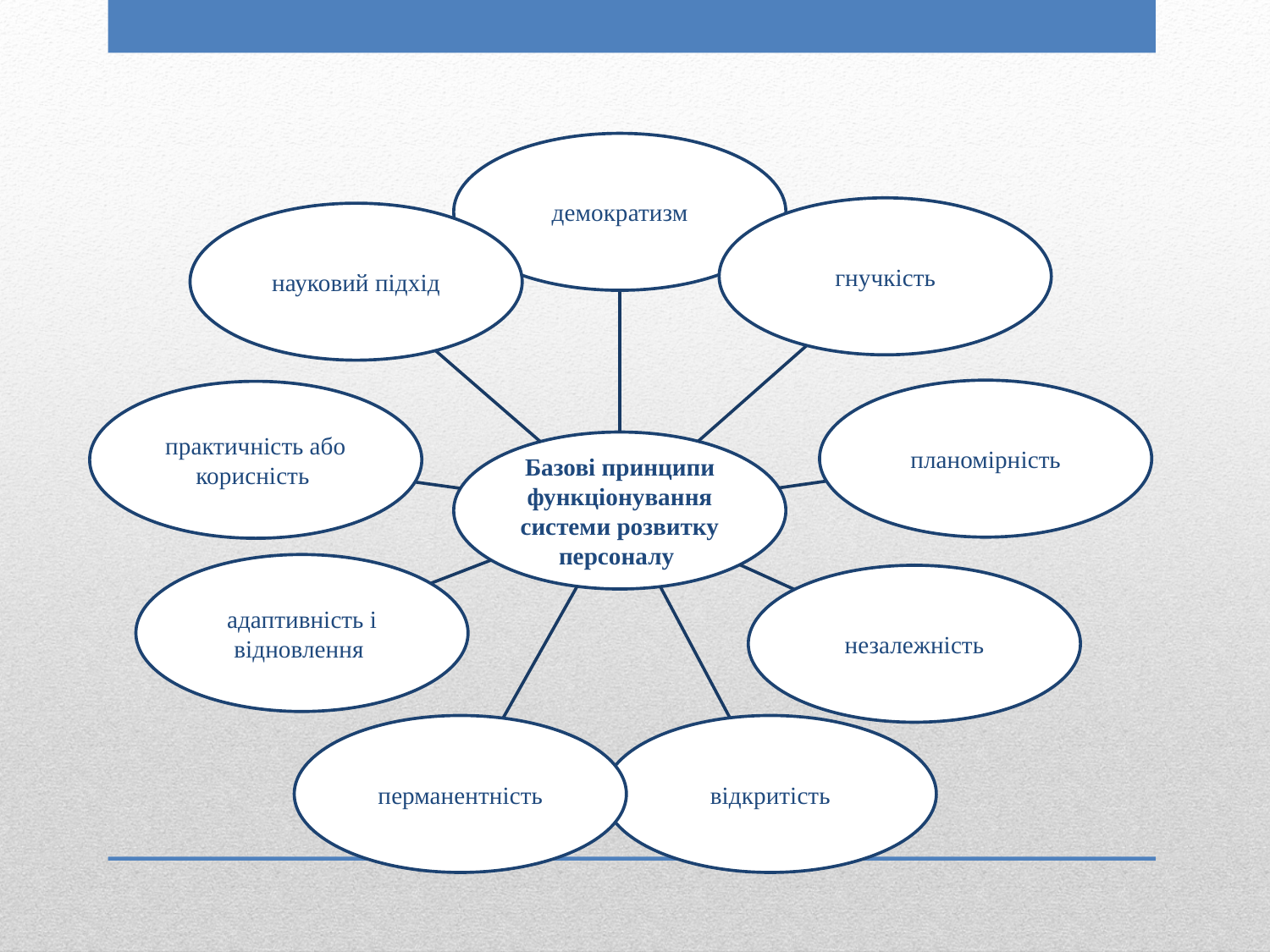

Базові принципи функціонування системи розвитку персоналу

демократизм

гнучкість

планомірність

незалежність

відкритість

перманентність

адаптивність і відновлення

практичність або корисність

науковий підхід